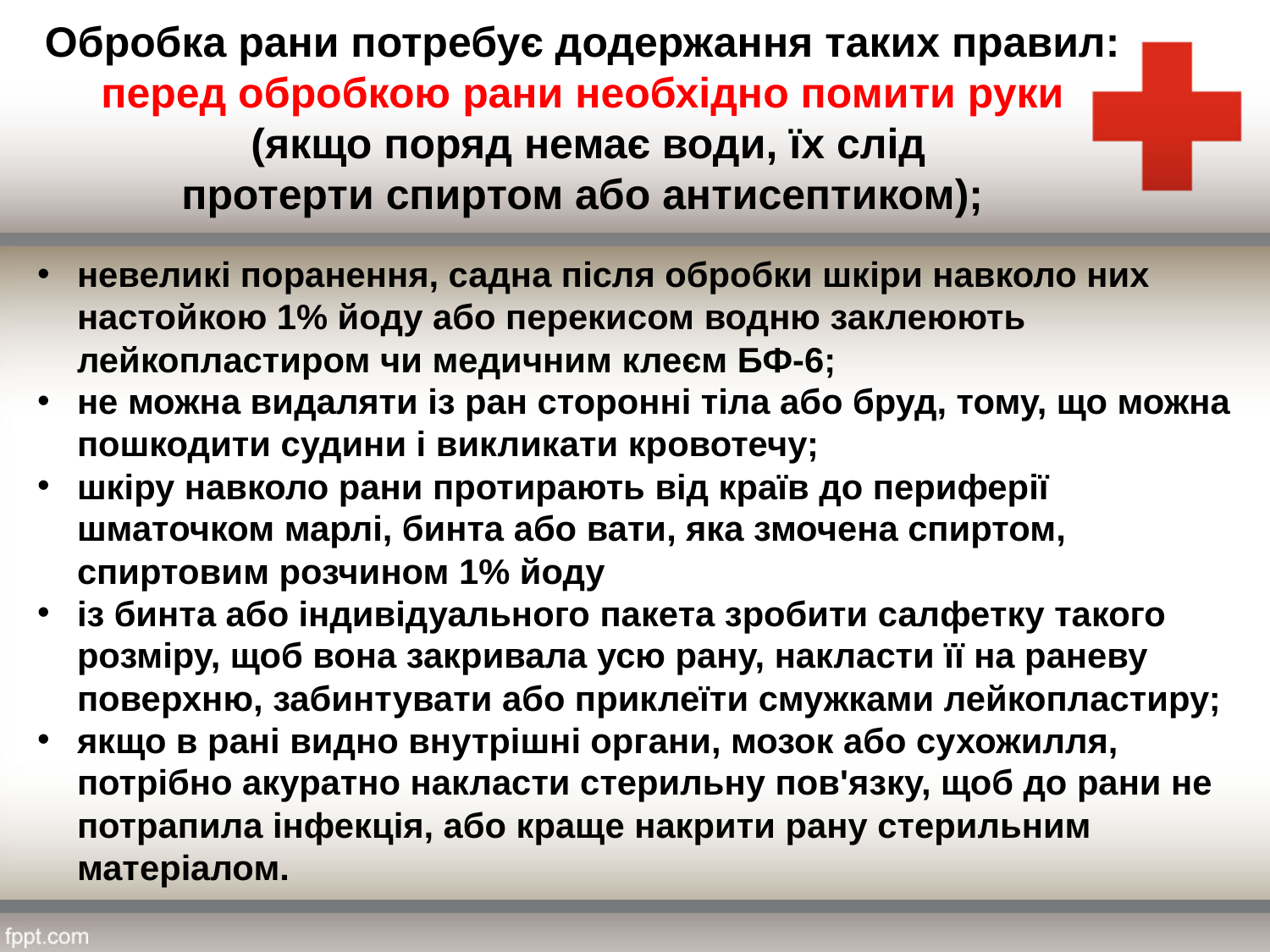

Обробка рани потребує додержання таких правил:
перед обробкою рани необхідно помити руки
 (якщо поряд немає води, їх слід
протерти спиртом або антисептиком);
невеликі поранення, садна після обробки шкіри навколо них настойкою 1% йоду або перекисом водню заклеюють лейкопластиром чи медичним клеєм БФ-6;
не можна видаляти із ран сторонні тіла або бруд, тому, що можна пошкодити судини і викликати кровотечу;
шкіру навколо рани протирають від країв до периферії шматочком марлі, бинта або вати, яка змочена спиртом, спиртовим розчином 1% йоду
із бинта або індивідуального пакета зробити салфетку такого розміру, щоб вона закривала усю рану, накласти її на раневу поверхню, забинтувати або приклеїти смужками лейкопластиру;
якщо в рані видно внутрішні органи, мозок або сухожилля, потрібно акуратно накласти стерильну пов'язку, щоб до рани не потрапила інфекція, або краще накрити рану стерильним матеріалом.